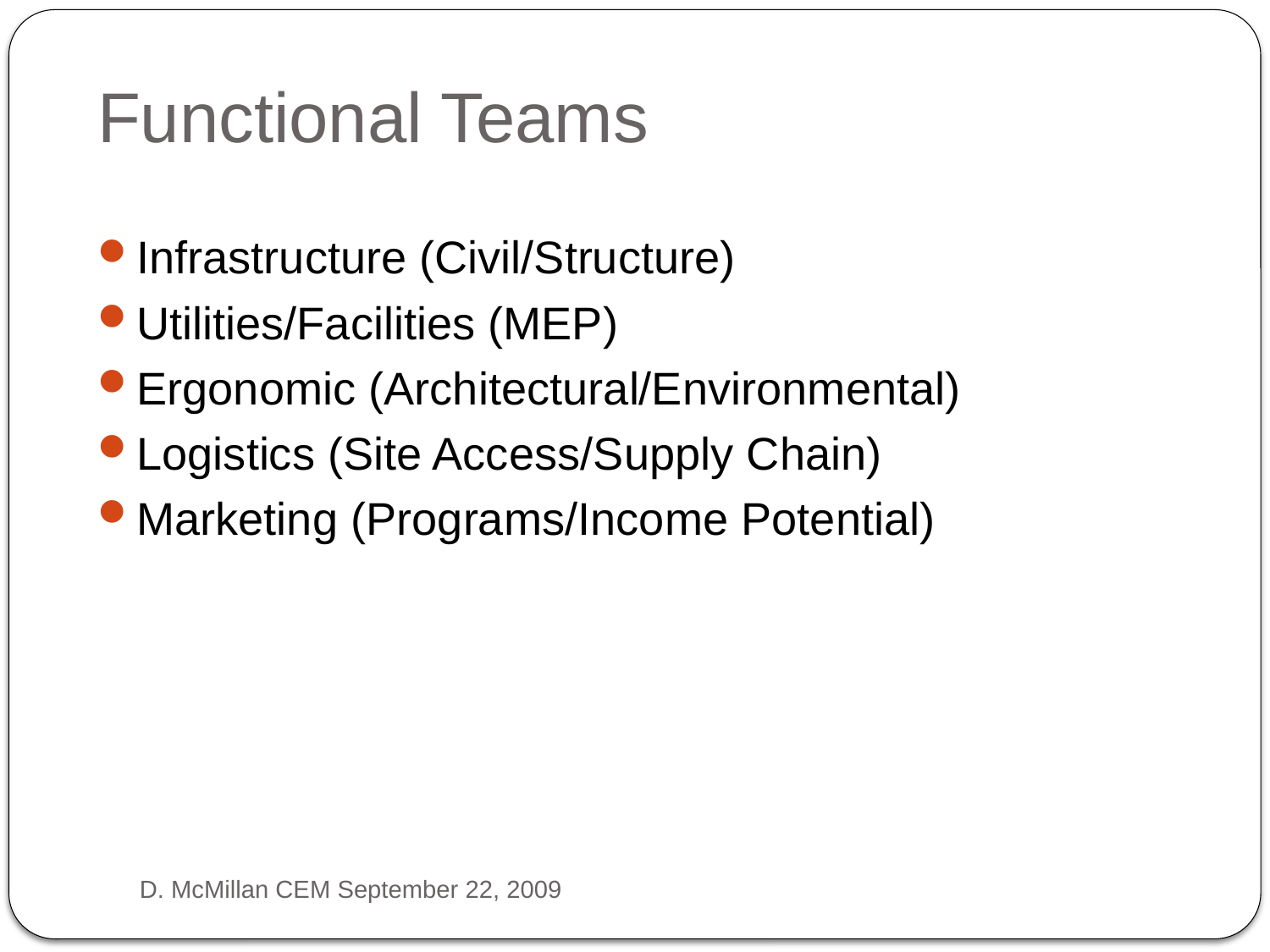

# Functional Teams
Infrastructure (Civil/Structure)
Utilities/Facilities (MEP)
Ergonomic (Architectural/Environmental)
Logistics (Site Access/Supply Chain)
Marketing (Programs/Income Potential)
D. McMillan CEM September 22, 2009